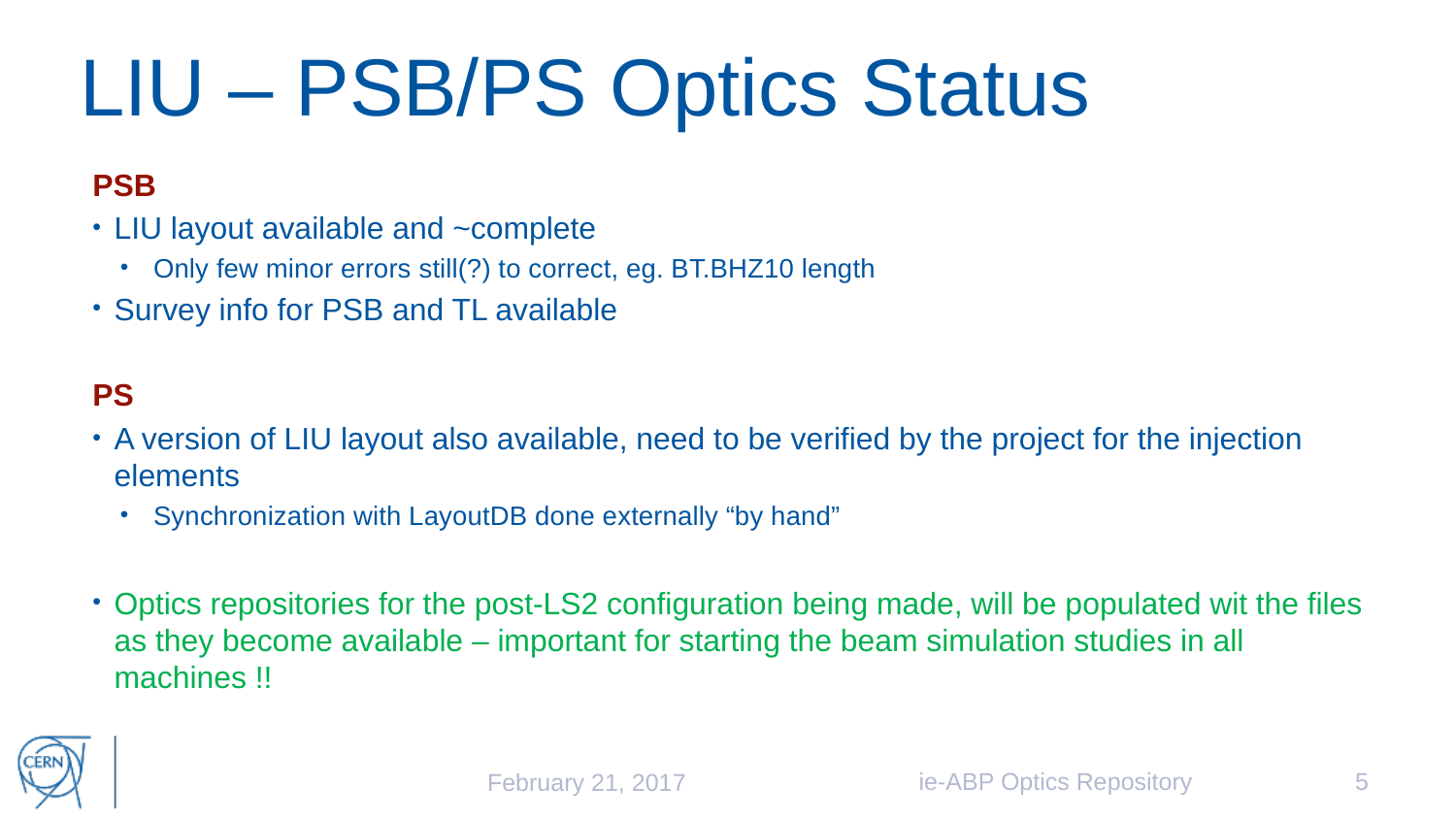

# LIU – PSB/PS Optics Status
PSB
LIU layout available and ~complete
Only few minor errors still(?) to correct, eg. BT.BHZ10 length
Survey info for PSB and TL available

PS
A version of LIU layout also available, need to be verified by the project for the injection elements
Synchronization with LayoutDB done externally “by hand”

Optics repositories for the post-LS2 configuration being made, will be populated wit the files as they become available – important for starting the beam simulation studies in all machines !!
ie-ABP Optics Repository
5
February 21, 2017